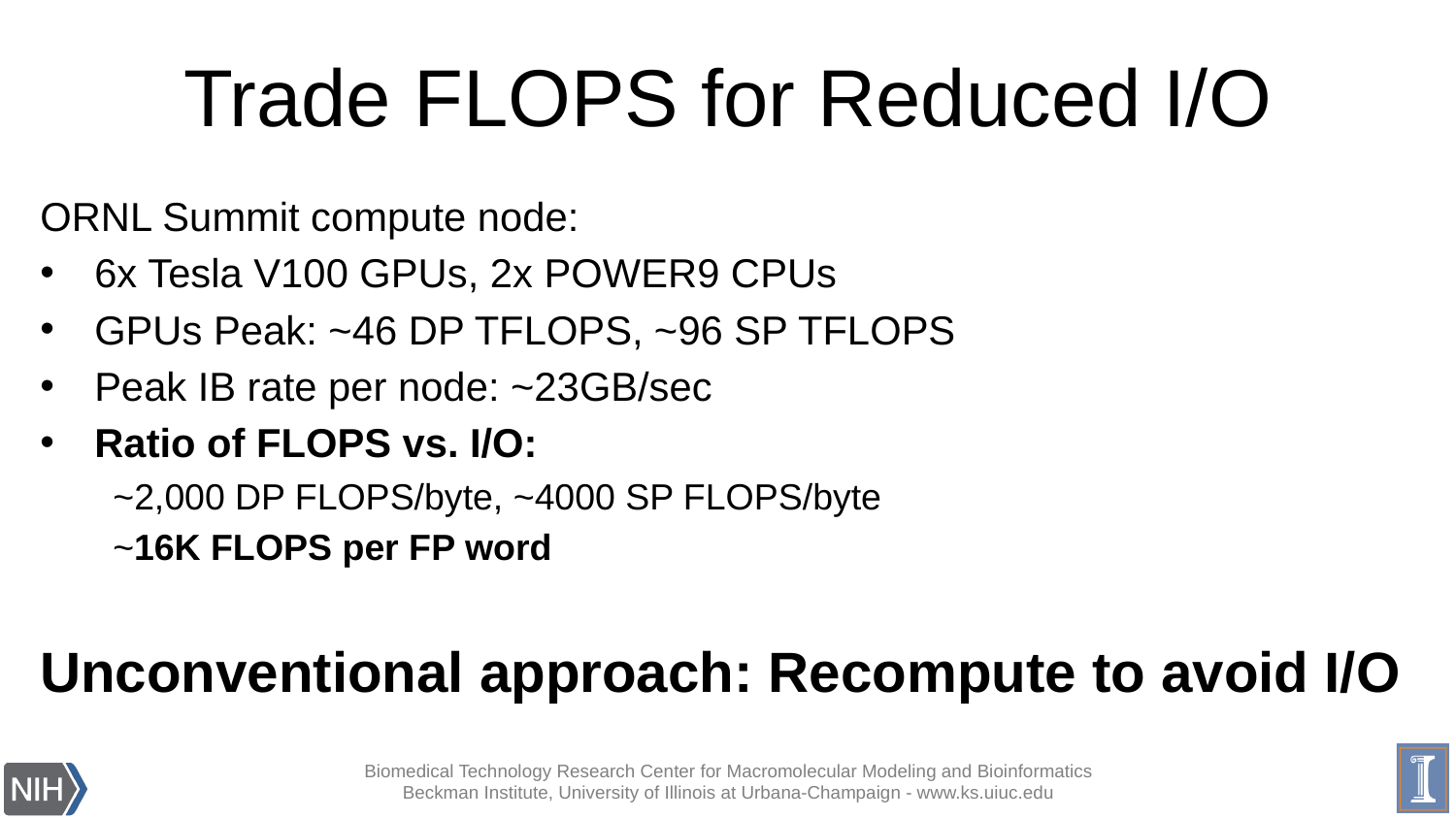

# Trade FLOPS for Reduced I/O
ORNL Summit compute node:
6x Tesla V100 GPUs, 2x POWER9 CPUs
GPUs Peak: ~46 DP TFLOPS, ~96 SP TFLOPS
Peak IB rate per node: ~23GB/sec
Ratio of FLOPS vs. I/O:
~2,000 DP FLOPS/byte, ~4000 SP FLOPS/byte
~16K FLOPS per FP word

Unconventional approach: Recompute to avoid I/O